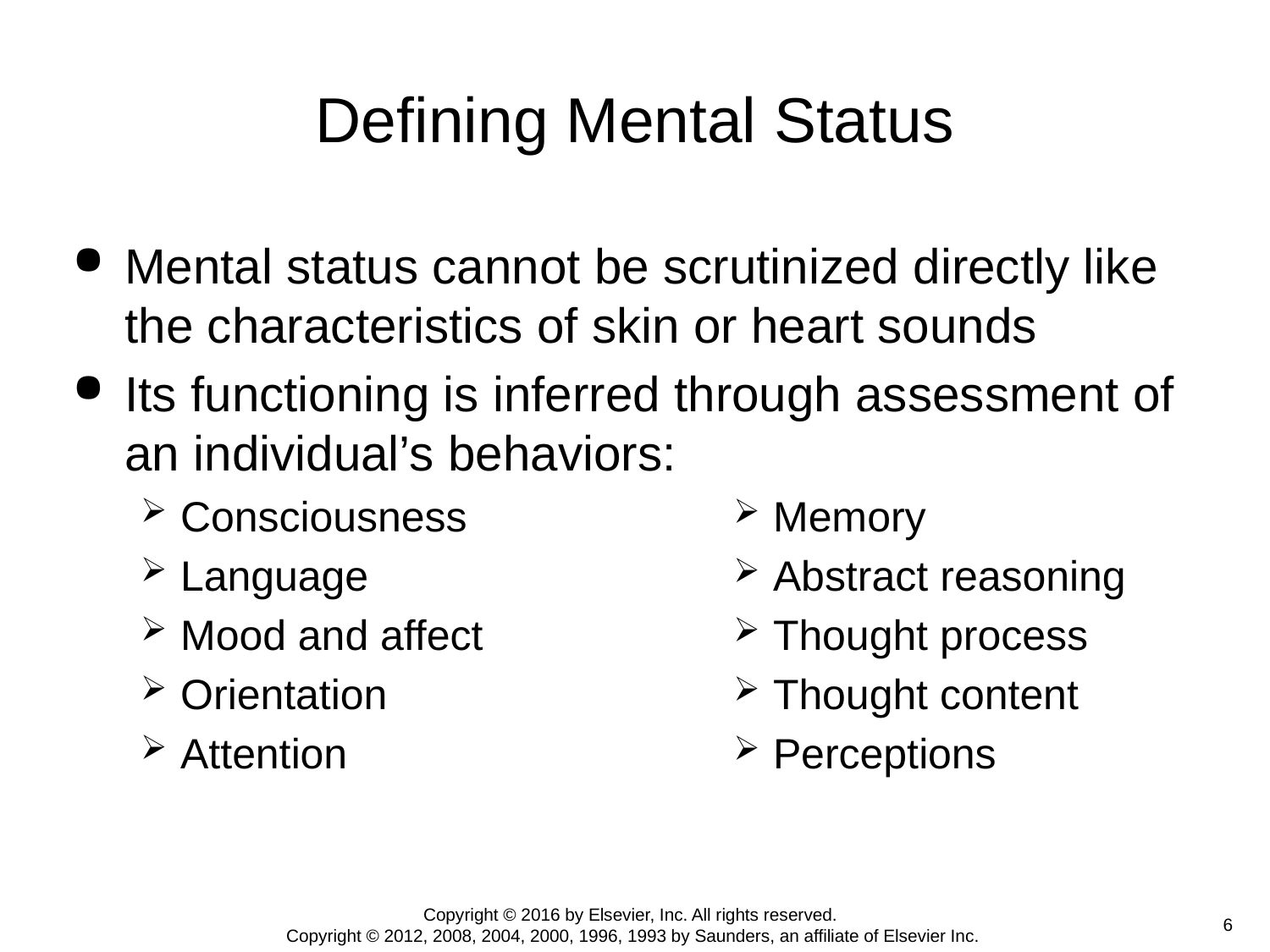

# Defining Mental Status
Mental status cannot be scrutinized directly like the characteristics of skin or heart sounds
Its functioning is inferred through assessment of an individual’s behaviors:
Consciousness
Language
Mood and affect
Orientation
Attention
Memory
Abstract reasoning
Thought process
Thought content
Perceptions
Copyright © 2016 by Elsevier, Inc. All rights reserved.
Copyright © 2012, 2008, 2004, 2000, 1996, 1993 by Saunders, an affiliate of Elsevier Inc.
 6